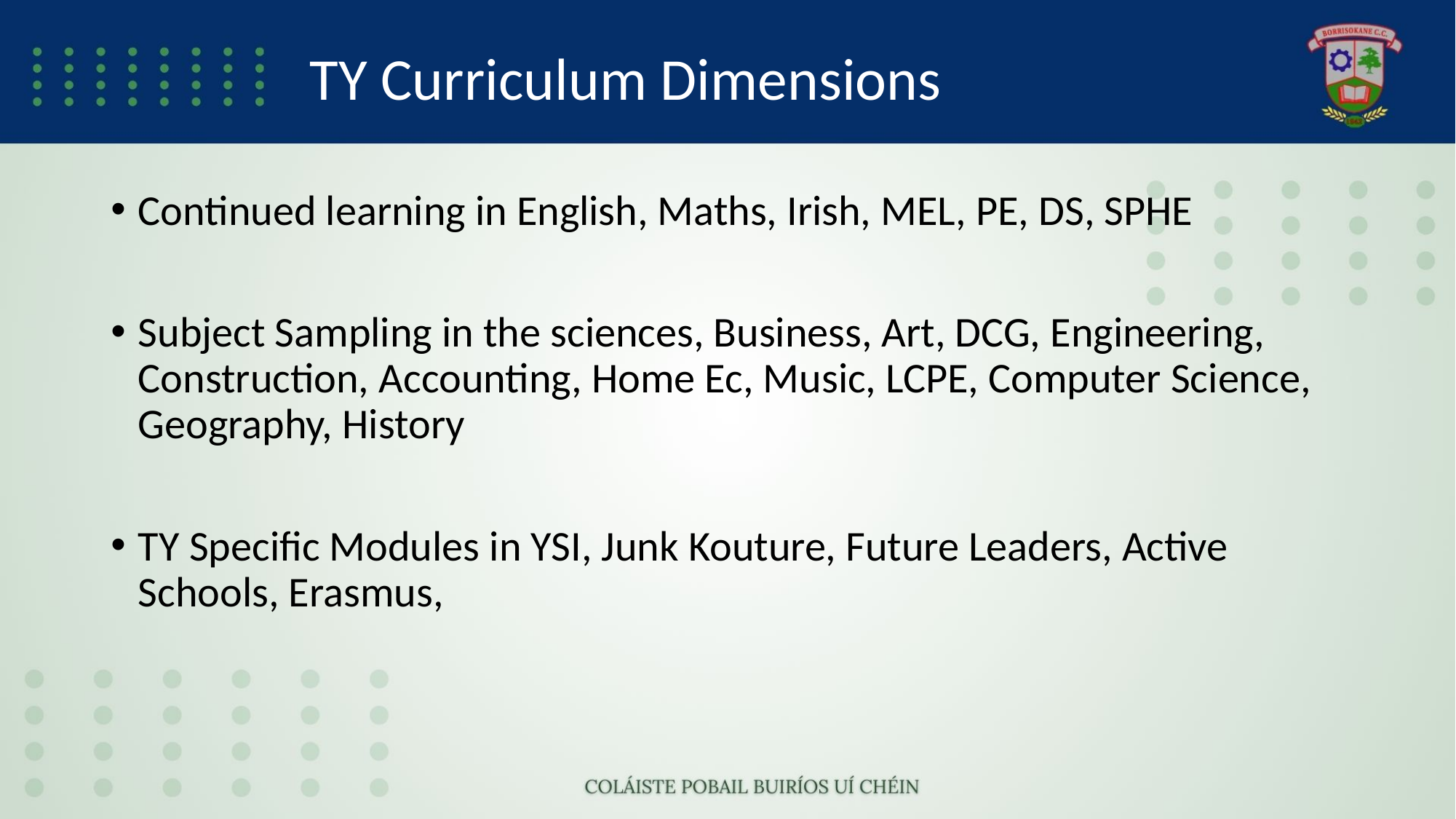

# TY Curriculum Dimensions
Continued learning in English, Maths, Irish, MEL, PE, DS, SPHE

Subject Sampling in the sciences, Business, Art, DCG, Engineering, Construction, Accounting, Home Ec, Music, LCPE, Computer Science, Geography, History

TY Specific Modules in YSI, Junk Kouture, Future Leaders, Active Schools, Erasmus,